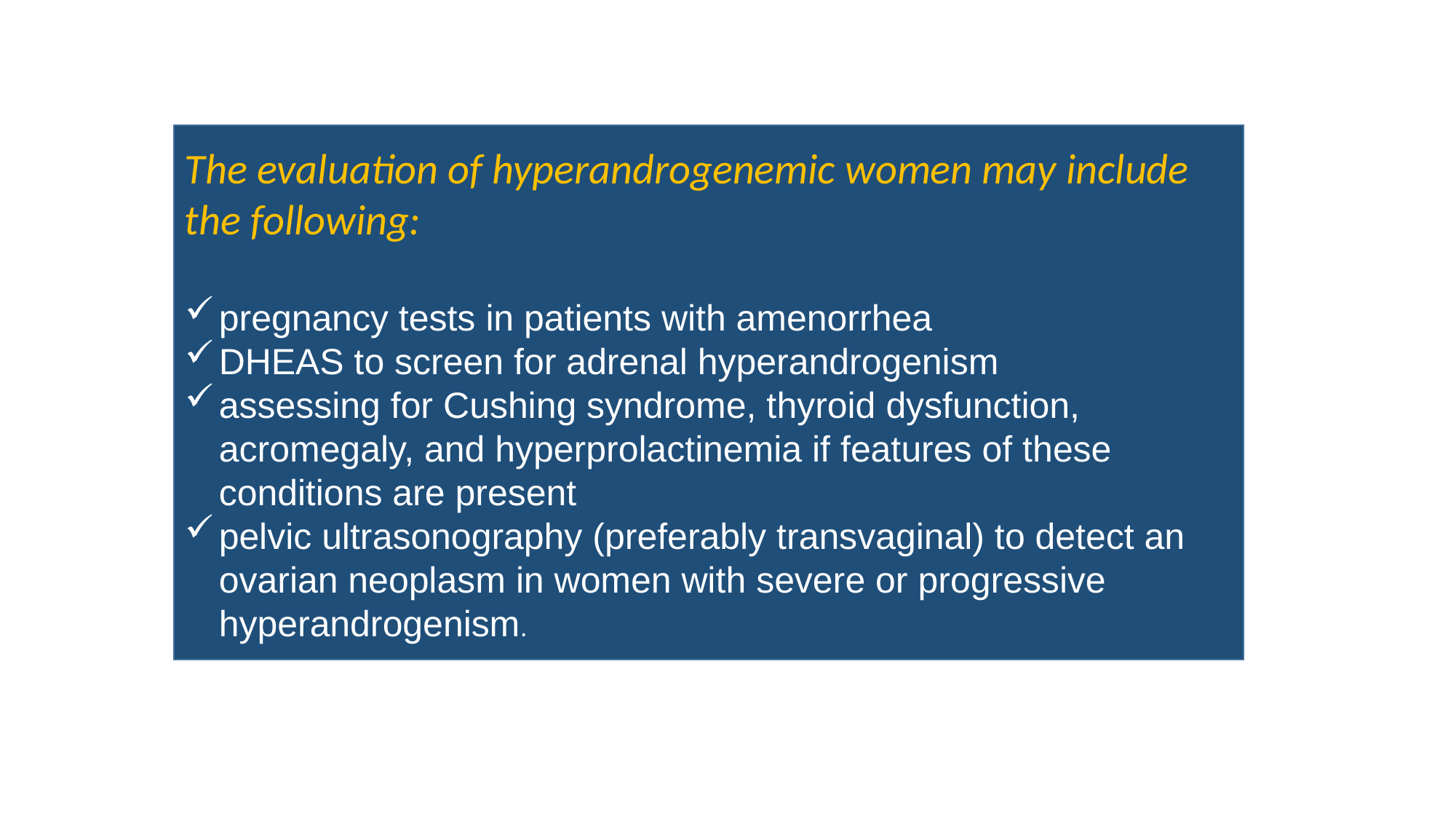

The evaluation of hyperandrogenemic women may include the following:

pregnancy tests in patients with amenorrhea
DHEAS to screen for adrenal hyperandrogenism
assessing for Cushing syndrome, thyroid dysfunction, acromegaly, and hyperprolactinemia if features of these conditions are present
pelvic ultrasonography (preferably transvaginal) to detect an ovarian neoplasm in women with severe or progressive hyperandrogenism.